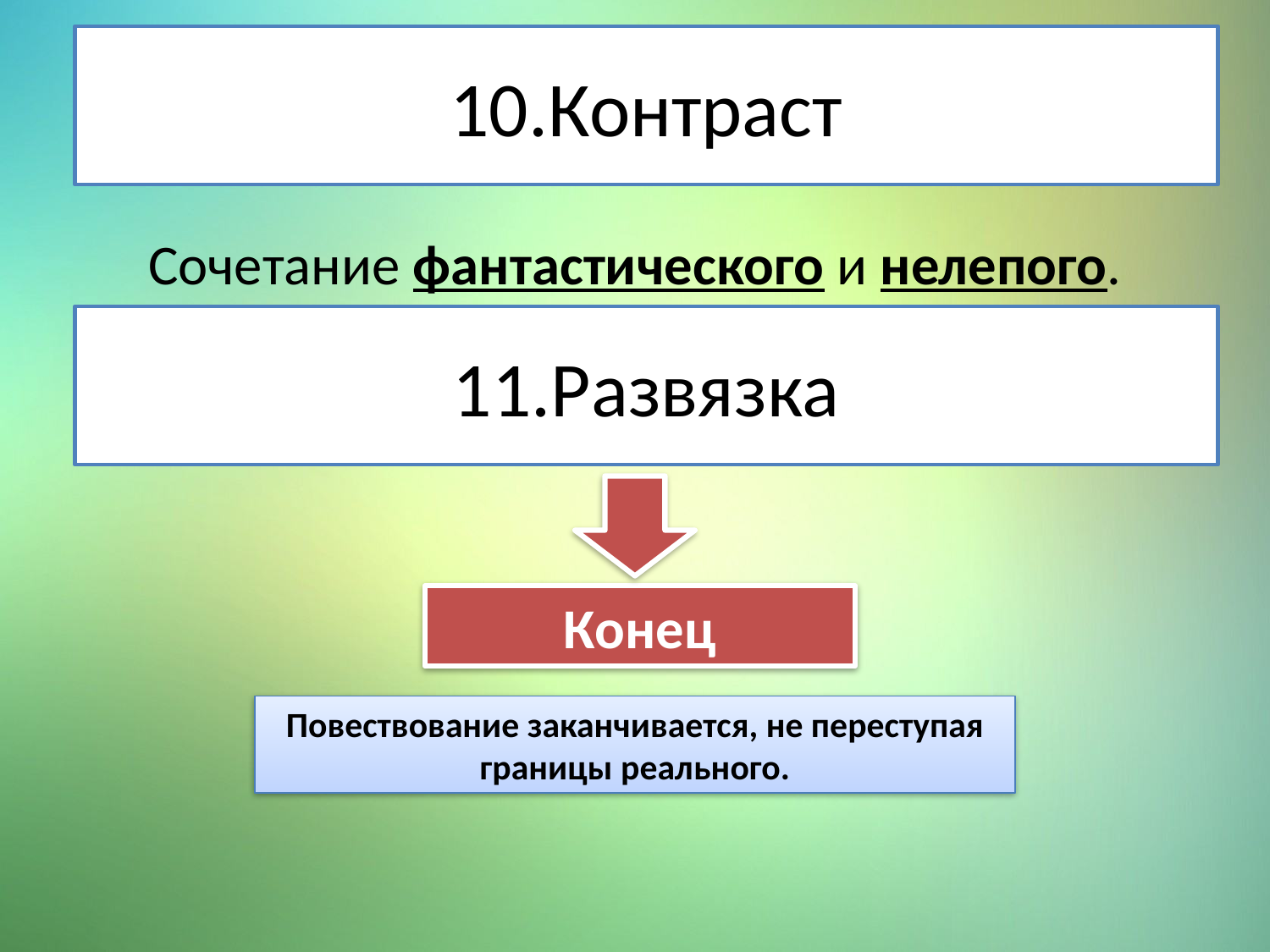

# 10.Контраст
Сочетание фантастического и нелепого.
11.Развязка

Конец
Повествование заканчивается, не переступая границы реального.